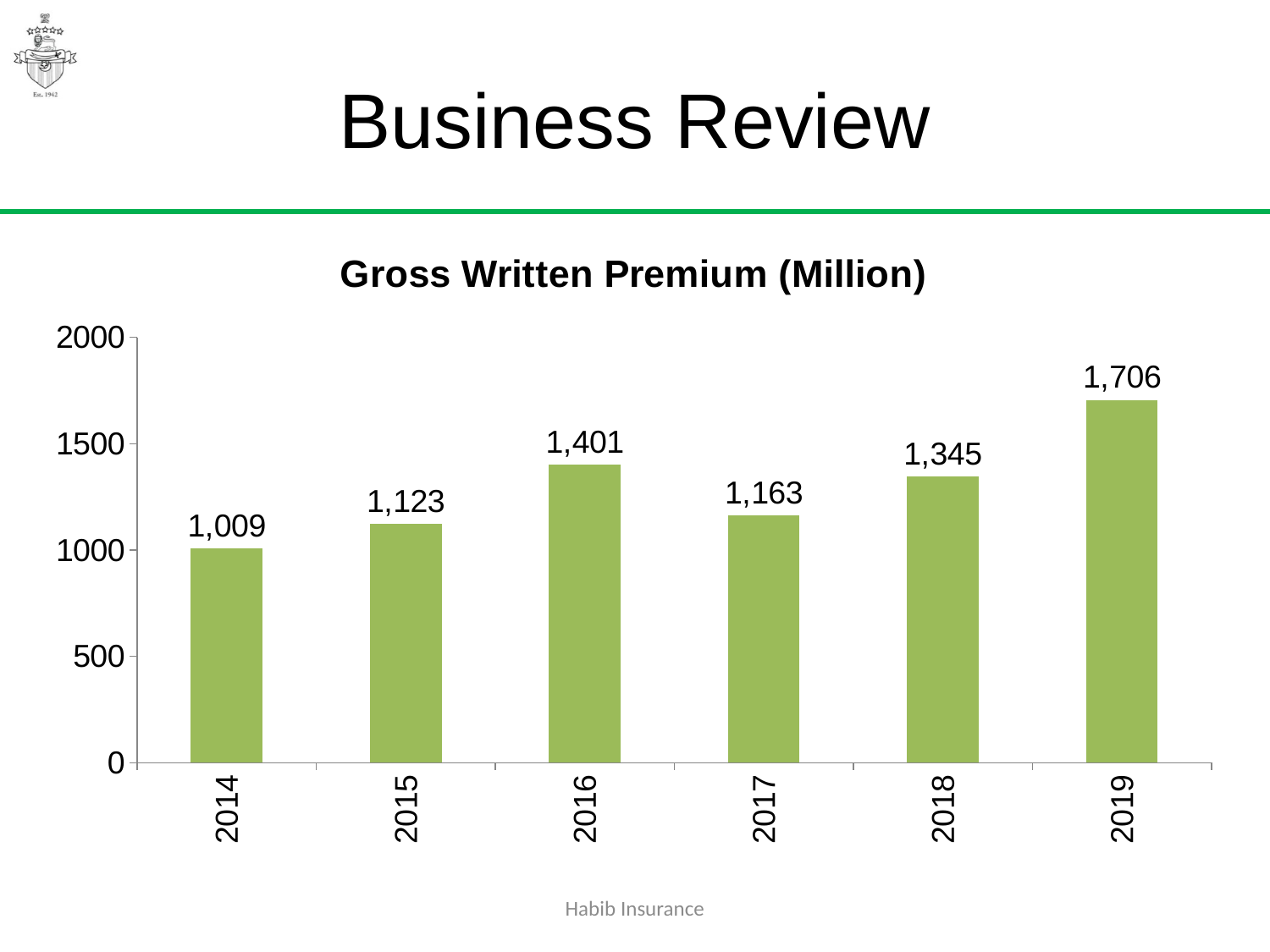

# Business Review

### Chart:

| Category | Gross Written Premium (Million) |
|---|---|
| 2014 | 1009.255 |
| 2015 | 1123.213 |
| 2016 | 1400.881 |
| 2017 | 1163.365 |
| 2018 | 1345.436 |
| 2019 | 1705.935 |
Habib Insurance